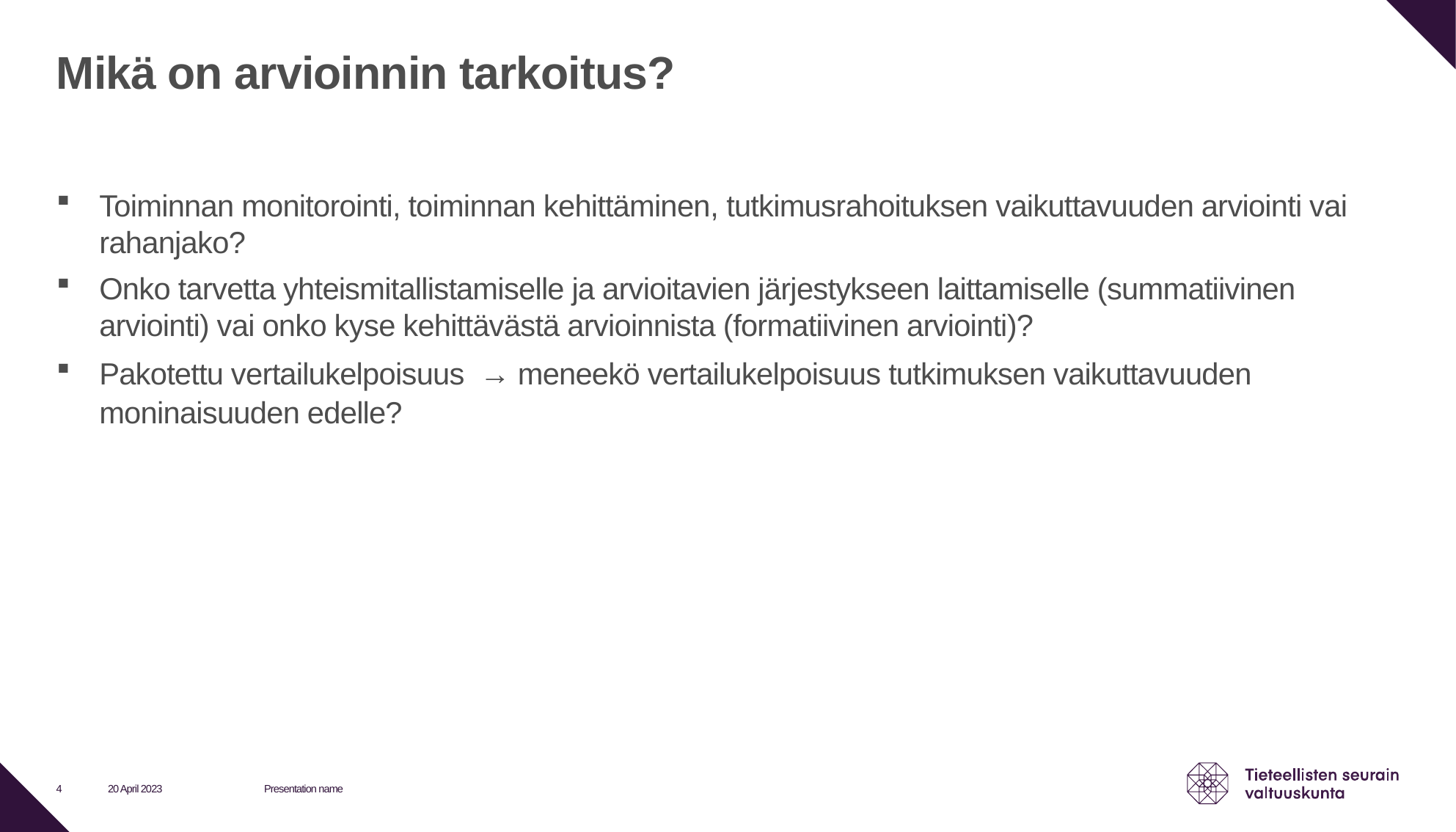

# Mikä on arvioinnin tarkoitus?
Toiminnan monitorointi, toiminnan kehittäminen, tutkimusrahoituksen vaikuttavuuden arviointi vai rahanjako?
Onko tarvetta yhteismitallistamiselle ja arvioitavien järjestykseen laittamiselle (summatiivinen arviointi) vai onko kyse kehittävästä arvioinnista (formatiivinen arviointi)?
Pakotettu vertailukelpoisuus  → meneekö vertailukelpoisuus tutkimuksen vaikuttavuuden moninaisuuden edelle?

20 April 2023
Presentation name
4